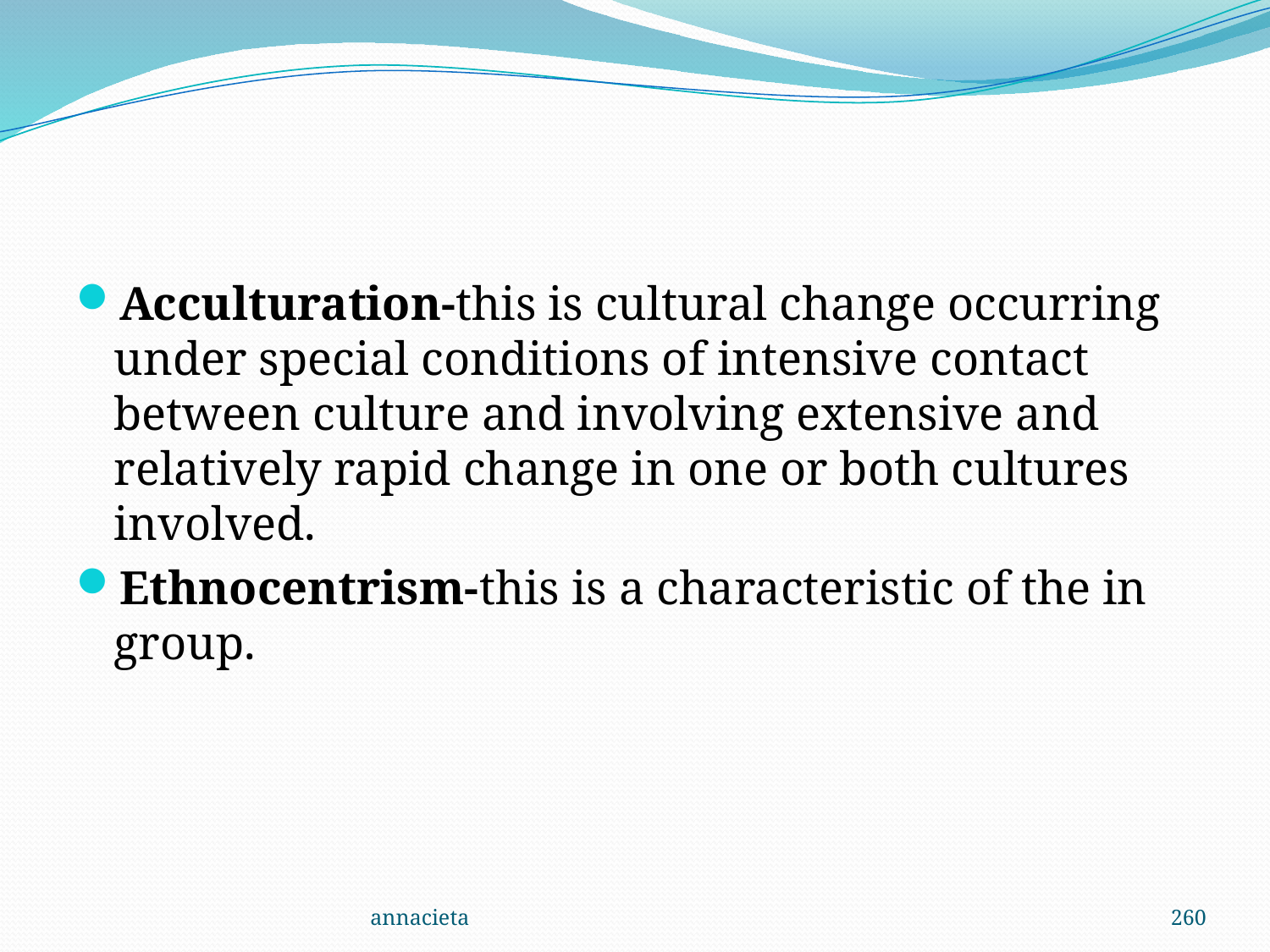

#
Acculturation-this is cultural change occurring under special conditions of intensive contact between culture and involving extensive and relatively rapid change in one or both cultures involved.
Ethnocentrism-this is a characteristic of the in group.
annacieta
260